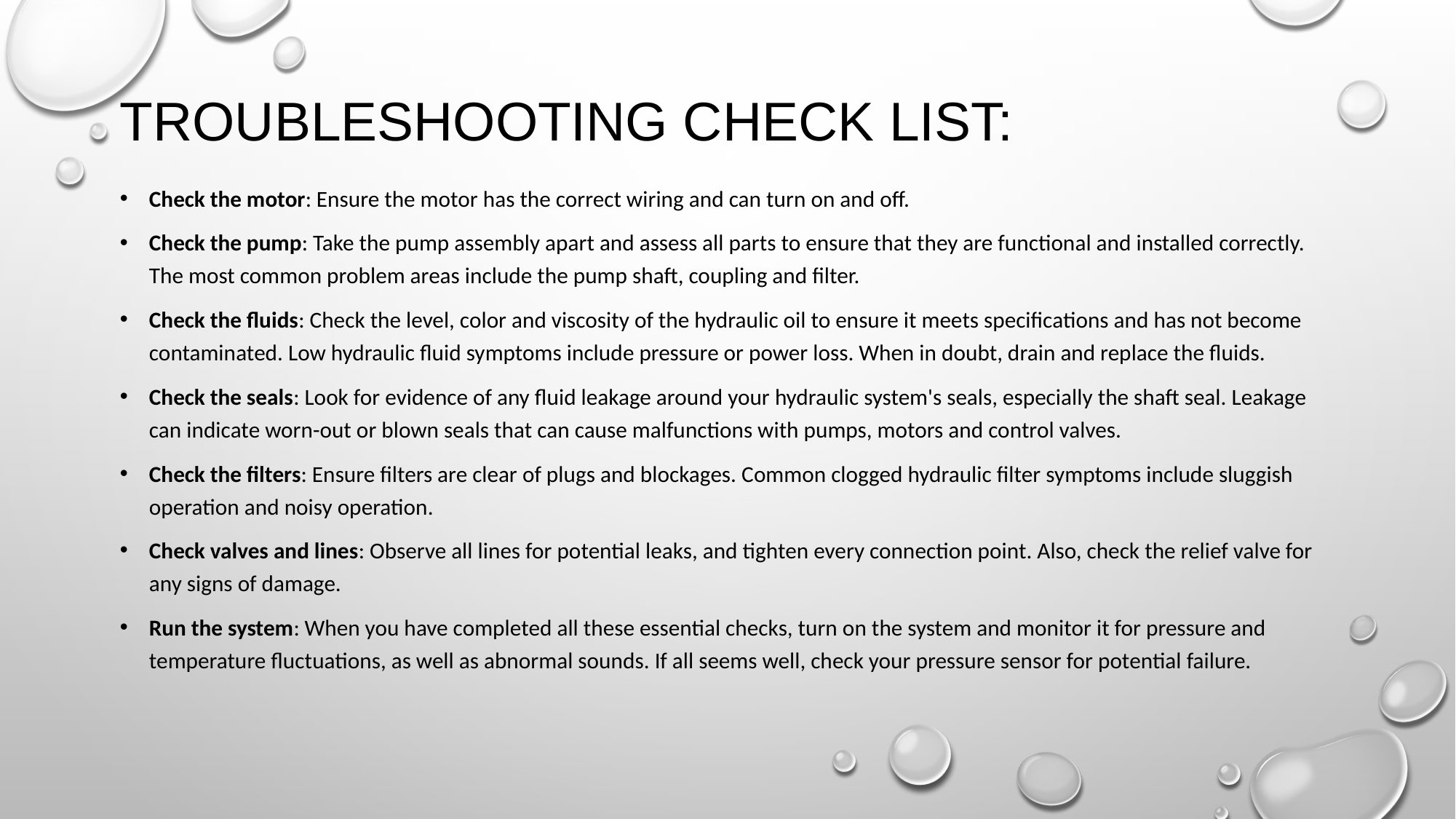

# Troubleshooting check list:
Check the motor: Ensure the motor has the correct wiring and can turn on and off.
Check the pump: Take the pump assembly apart and assess all parts to ensure that they are functional and installed correctly. The most common problem areas include the pump shaft, coupling and filter.
Check the fluids: Check the level, color and viscosity of the hydraulic oil to ensure it meets specifications and has not become contaminated. Low hydraulic fluid symptoms include pressure or power loss. When in doubt, drain and replace the fluids.
Check the seals: Look for evidence of any fluid leakage around your hydraulic system's seals, especially the shaft seal. Leakage can indicate worn-out or blown seals that can cause malfunctions with pumps, motors and control valves.
Check the filters: Ensure filters are clear of plugs and blockages. Common clogged hydraulic filter symptoms include sluggish operation and noisy operation.
Check valves and lines: Observe all lines for potential leaks, and tighten every connection point. Also, check the relief valve for any signs of damage.
Run the system: When you have completed all these essential checks, turn on the system and monitor it for pressure and temperature fluctuations, as well as abnormal sounds. If all seems well, check your pressure sensor for potential failure.